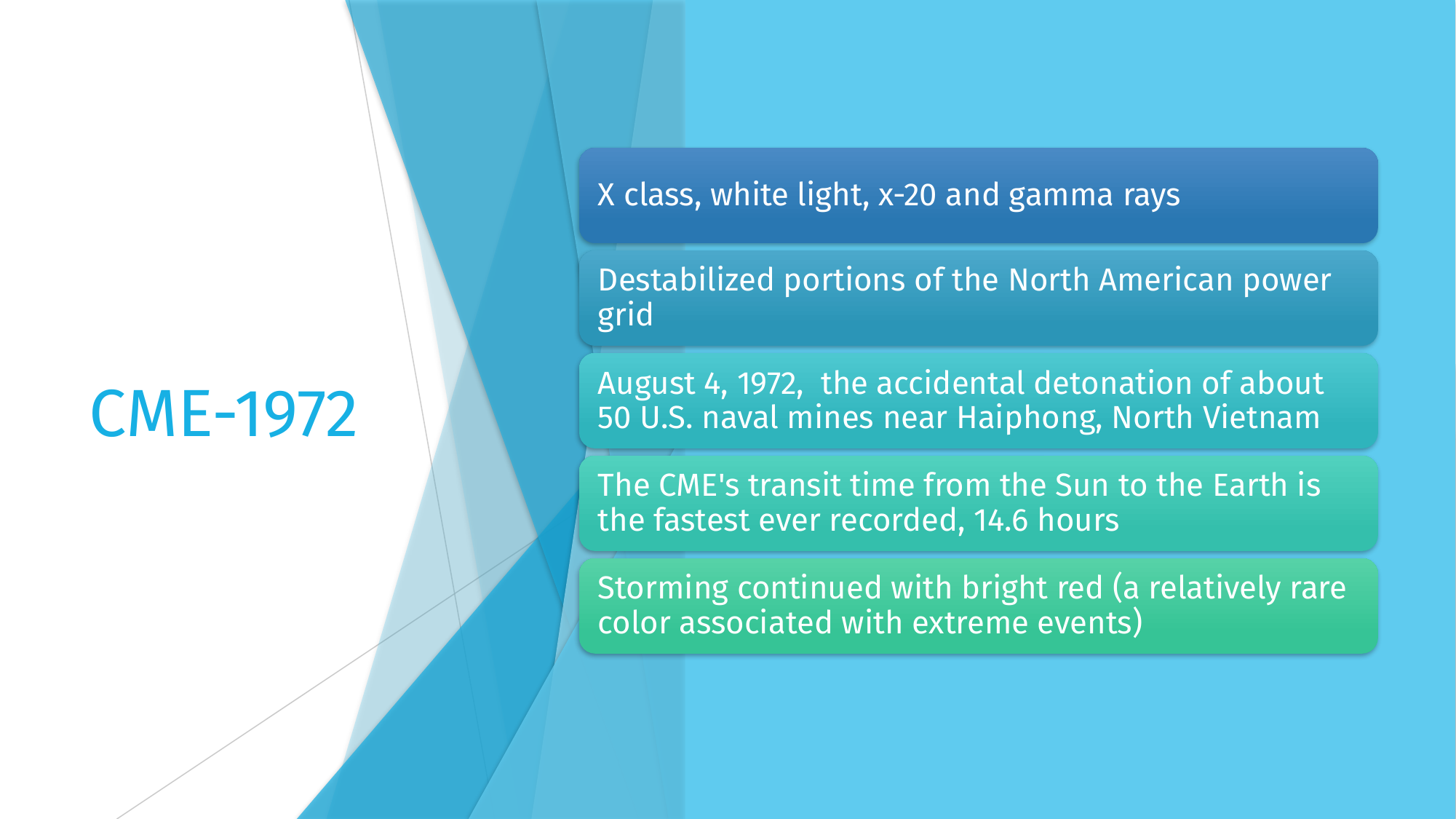

X class, white light, x-20 and gamma rays
Destabilized portions of the North American power grid
August 4, 1972,  the accidental detonation of about 50 U.S. naval mines near Haiphong, North Vietnam
The CME's transit time from the Sun to the Earth is the fastest ever recorded, 14.6 hours
Storming continued with bright red (a relatively rare color associated with extreme events)
# CME-1972